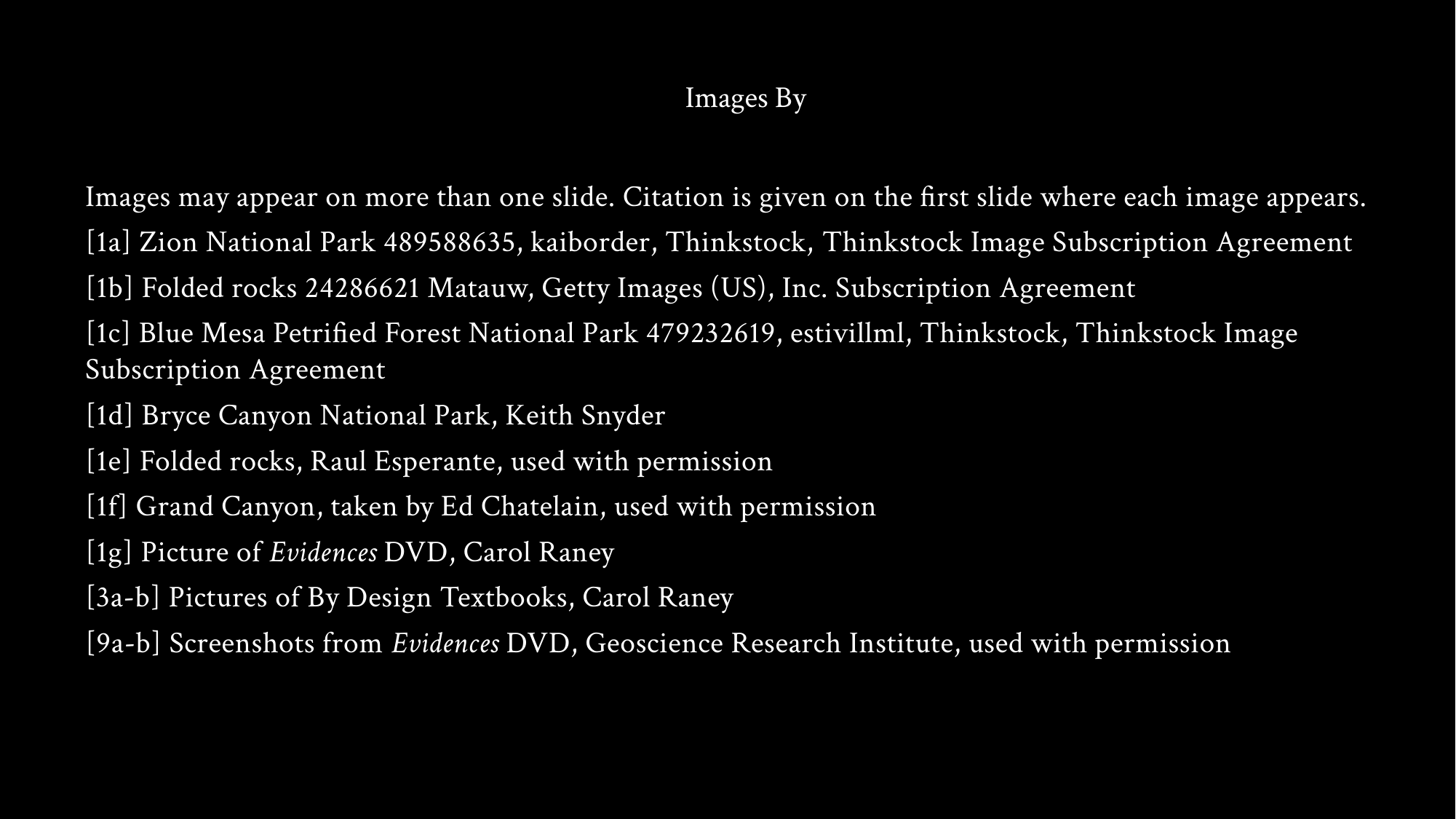

Images By

Images may appear on more than one slide. Citation is given on the first slide where each image appears.
[1a] Zion National Park 489588635, kaiborder, Thinkstock, Thinkstock Image Subscription Agreement
[1b] Folded rocks 24286621 Matauw, Getty Images (US), Inc. Subscription Agreement
[1c] Blue Mesa Petrified Forest National Park 479232619, estivillml, Thinkstock, Thinkstock Image Subscription Agreement
[1d] Bryce Canyon National Park, Keith Snyder
[1e] Folded rocks, Raul Esperante, used with permission
[1f] Grand Canyon, taken by Ed Chatelain, used with permission
[1g] Picture of Evidences DVD, Carol Raney
[3a-b] Pictures of By Design Textbooks, Carol Raney
[9a-b] Screenshots from Evidences DVD, Geoscience Research Institute, used with permission